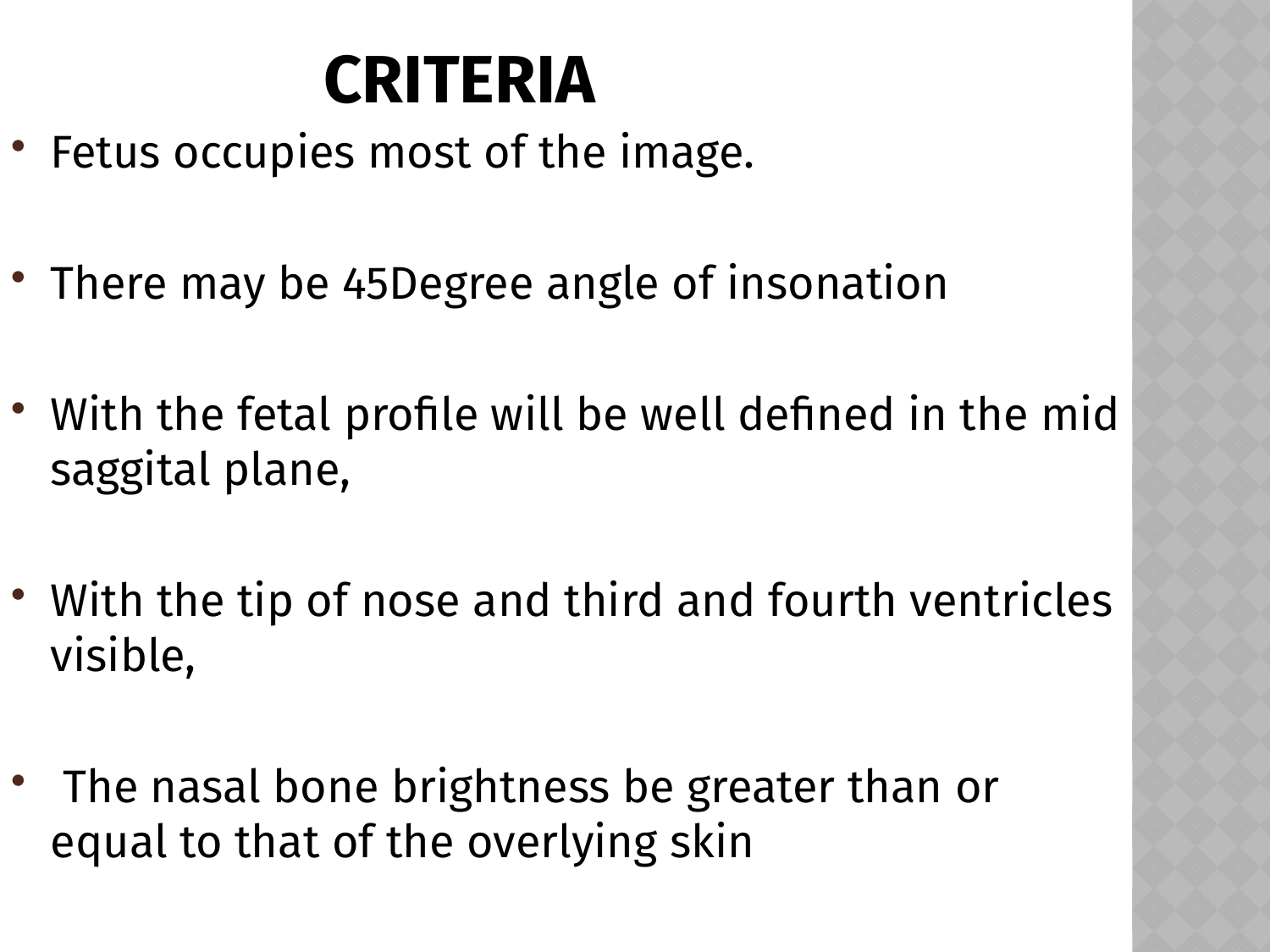

# criteria
Fetus occupies most of the image.

There may be 45Degree angle of insonation

With the fetal profile will be well defined in the mid saggital plane,

With the tip of nose and third and fourth ventricles visible,

 The nasal bone brightness be greater than or equal to that of the overlying skin